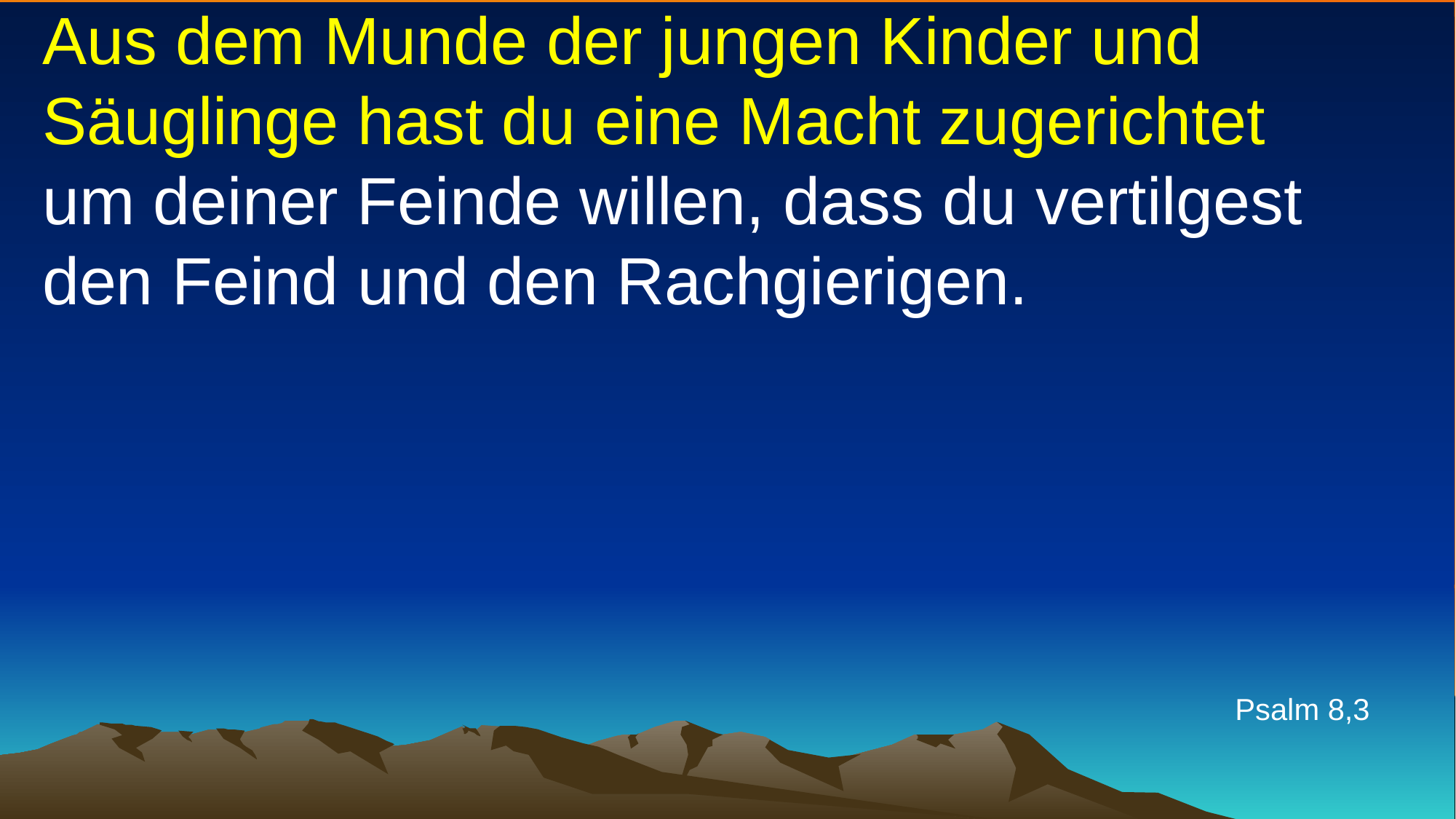

# Aus dem Munde der jungen Kinder und Säuglinge hast du eine Macht zugerichtet um deiner Feinde willen, dass du vertilgest den Feind und den Rachgierigen.
Psalm 8,3